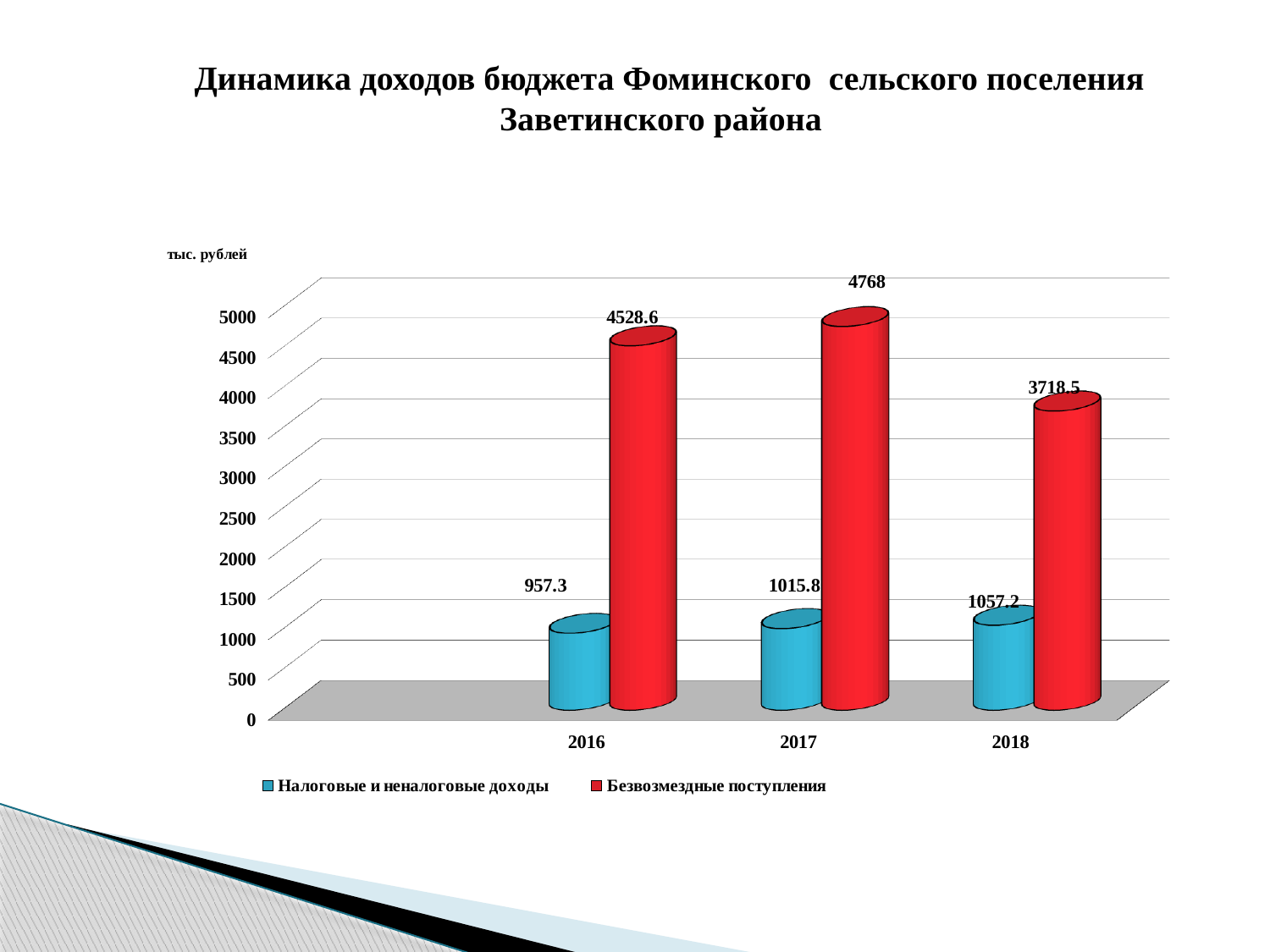

# Динамика доходов бюджета Фоминского  сельского поселения Заветинского района

[unsupported chart]